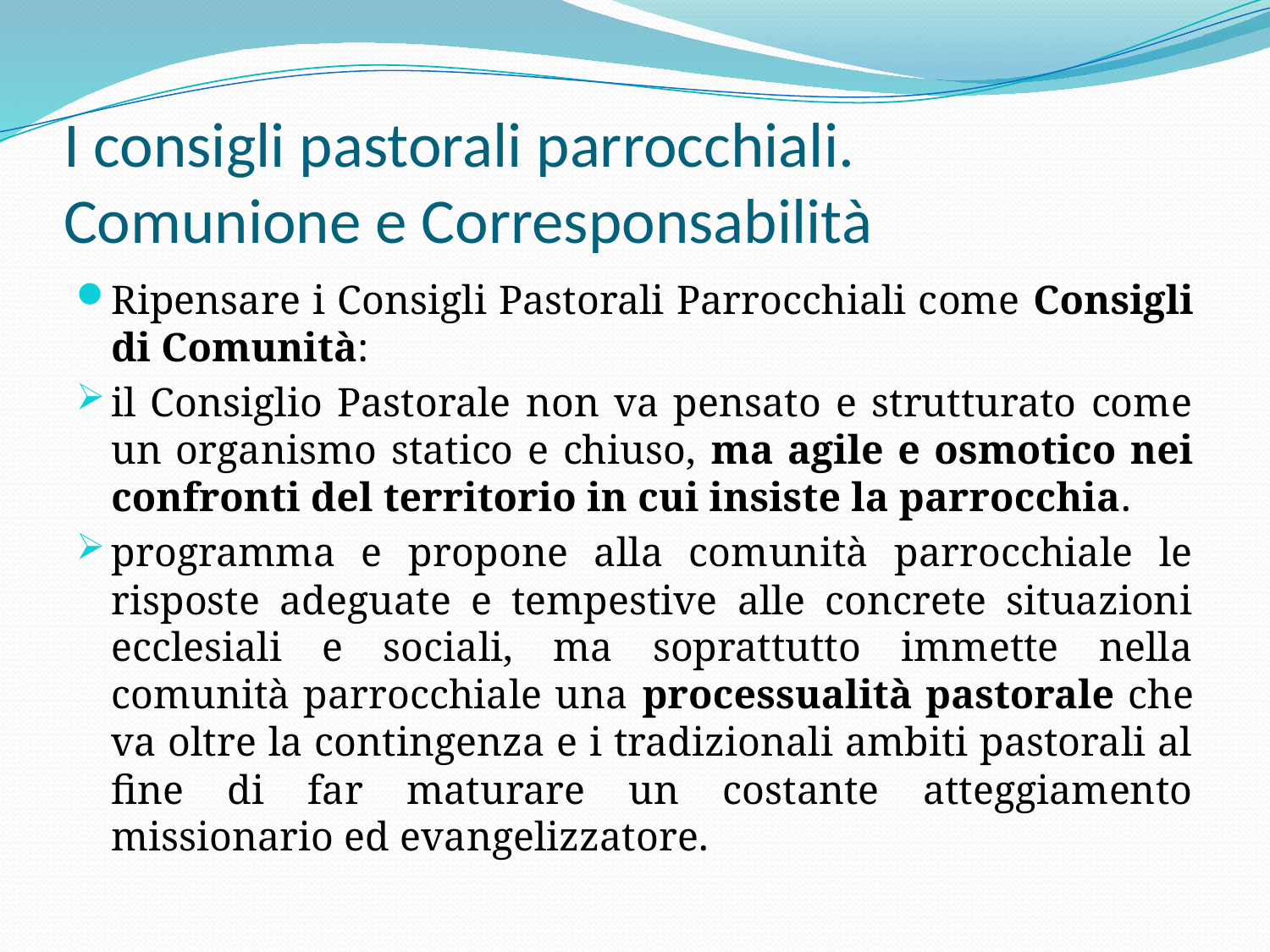

# I consigli pastorali parrocchiali. Comunione e Corresponsabilità
Ripensare i Consigli Pastorali Parrocchiali come Consigli di Comunità:
il Consiglio Pastorale non va pensato e strutturato come un organismo statico e chiuso, ma agile e osmotico nei confronti del territorio in cui insiste la parrocchia.
programma e propone alla comunità parrocchiale le risposte adeguate e tempestive alle concrete situazioni ecclesiali e sociali, ma soprattutto immette nella comunità parrocchiale una processualità pastorale che va oltre la contingenza e i tradizionali ambiti pastorali al fine di far maturare un costante atteggiamento missionario ed evangelizzatore.